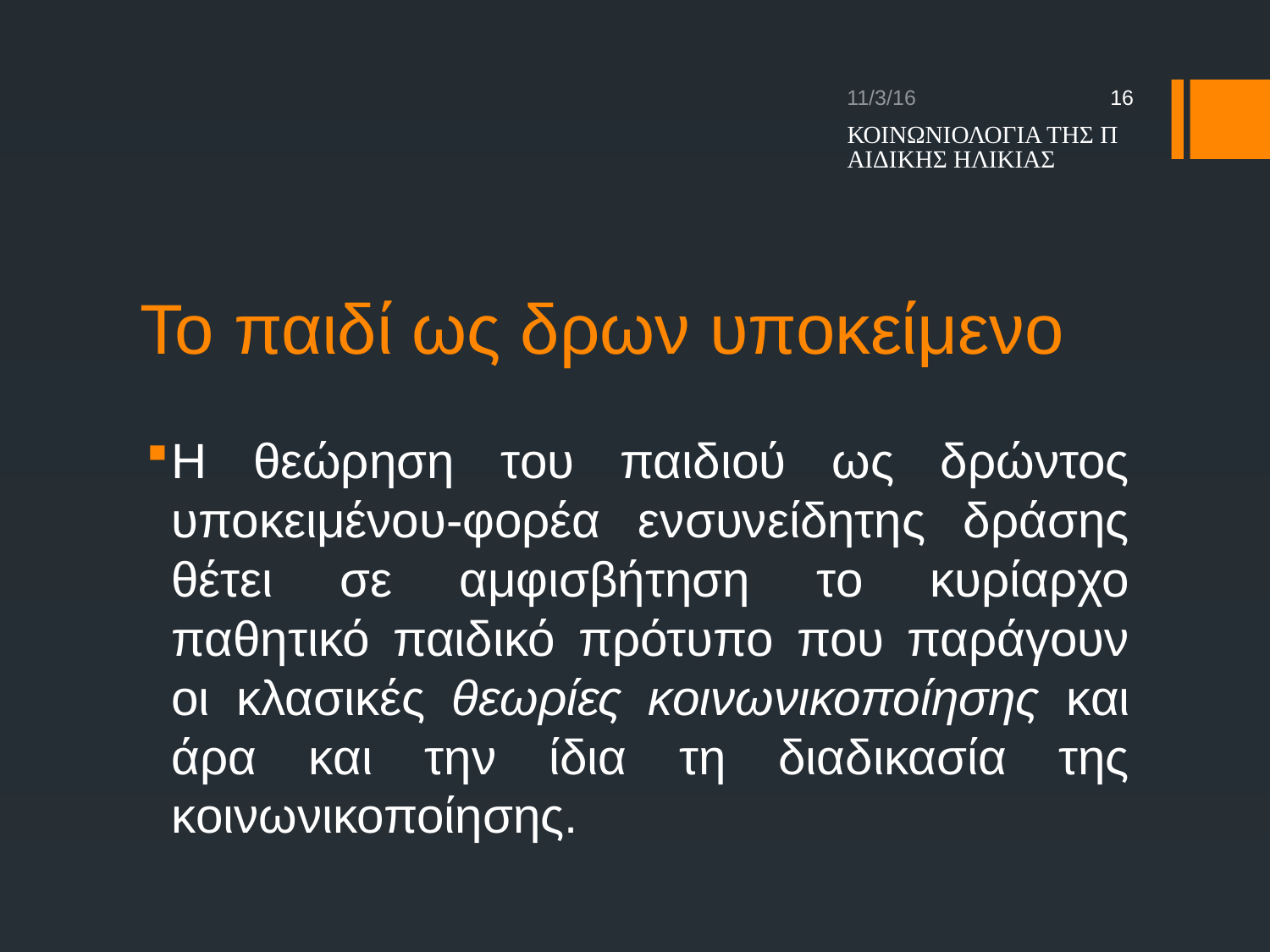

11/3/16
16
ΚΟΙΝΩΝΙΟΛΟΓΙΑ ΤΗΣ ΠΑΙΔΙΚΗΣ ΗΛΙΚΙΑΣ
# Το παιδί ως δρων υποκείμενο
Η θεώρηση του παιδιού ως δρώντος υποκειμένου-φορέα ενσυνείδητης δράσης θέτει σε αμφισβήτηση το κυρίαρχο παθητικό παιδικό πρότυπο που παράγουν οι κλασικές θεωρίες κοινωνικοποίησης και άρα και την ίδια τη διαδικασία της κοινωνικοποίησης.